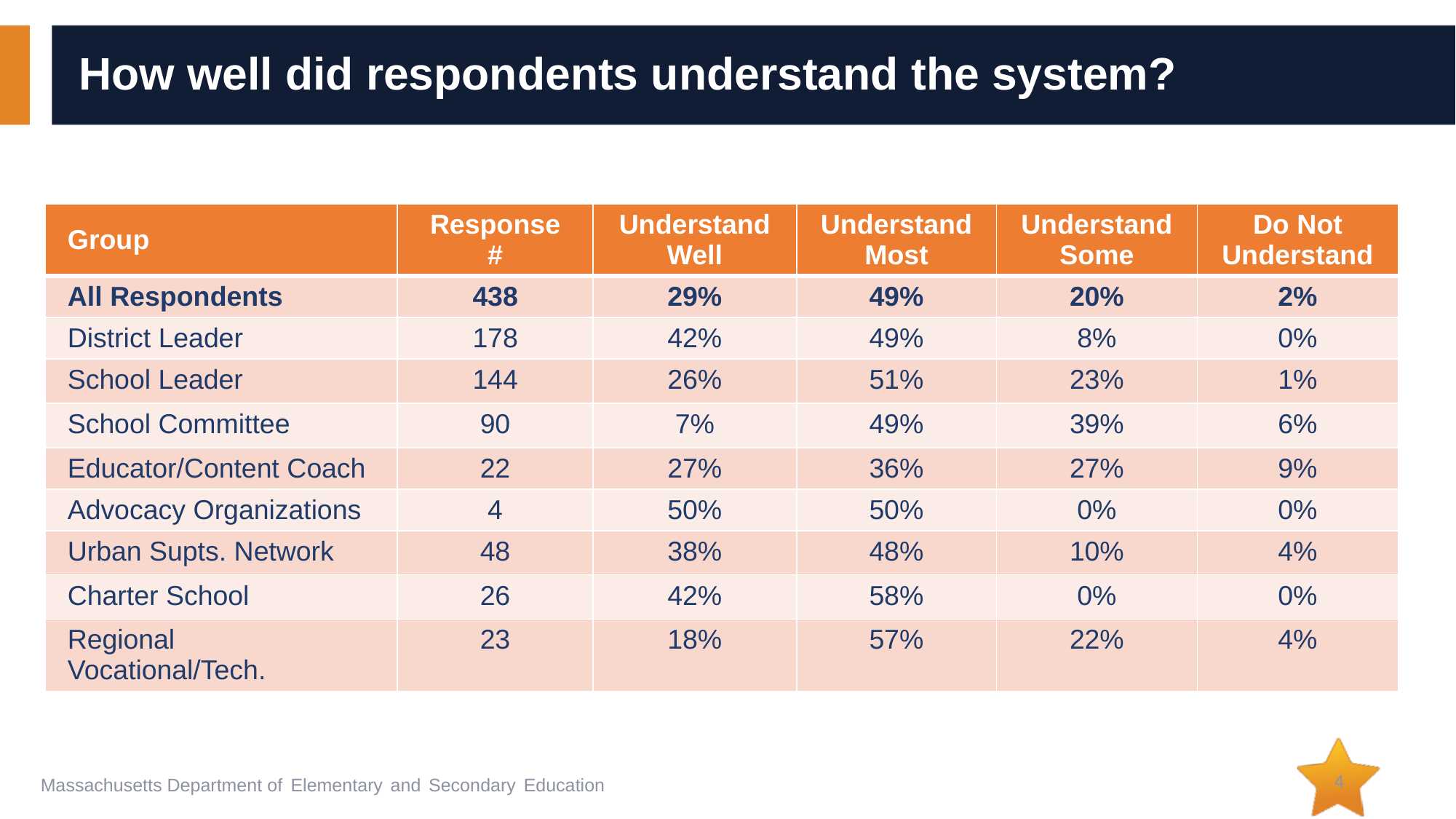

# How well did respondents understand the system?
| Group | Response # | Understand Well | Understand Most | Understand Some | Do Not Understand |
| --- | --- | --- | --- | --- | --- |
| All Respondents | 438 | 29% | 49% | 20% | 2% |
| District Leader | 178 | 42% | 49% | 8% | 0% |
| School Leader | 144 | 26% | 51% | 23% | 1% |
| School Committee | 90 | 7% | 49% | 39% | 6% |
| Educator/Content Coach | 22 | 27% | 36% | 27% | 9% |
| Advocacy Organizations | 4 | 50% | 50% | 0% | 0% |
| Urban Supts. Network | 48 | 38% | 48% | 10% | 4% |
| Charter School | 26 | 42% | 58% | 0% | 0% |
| Regional Vocational/Tech. | 23 | 18% | 57% | 22% | 4% |
4